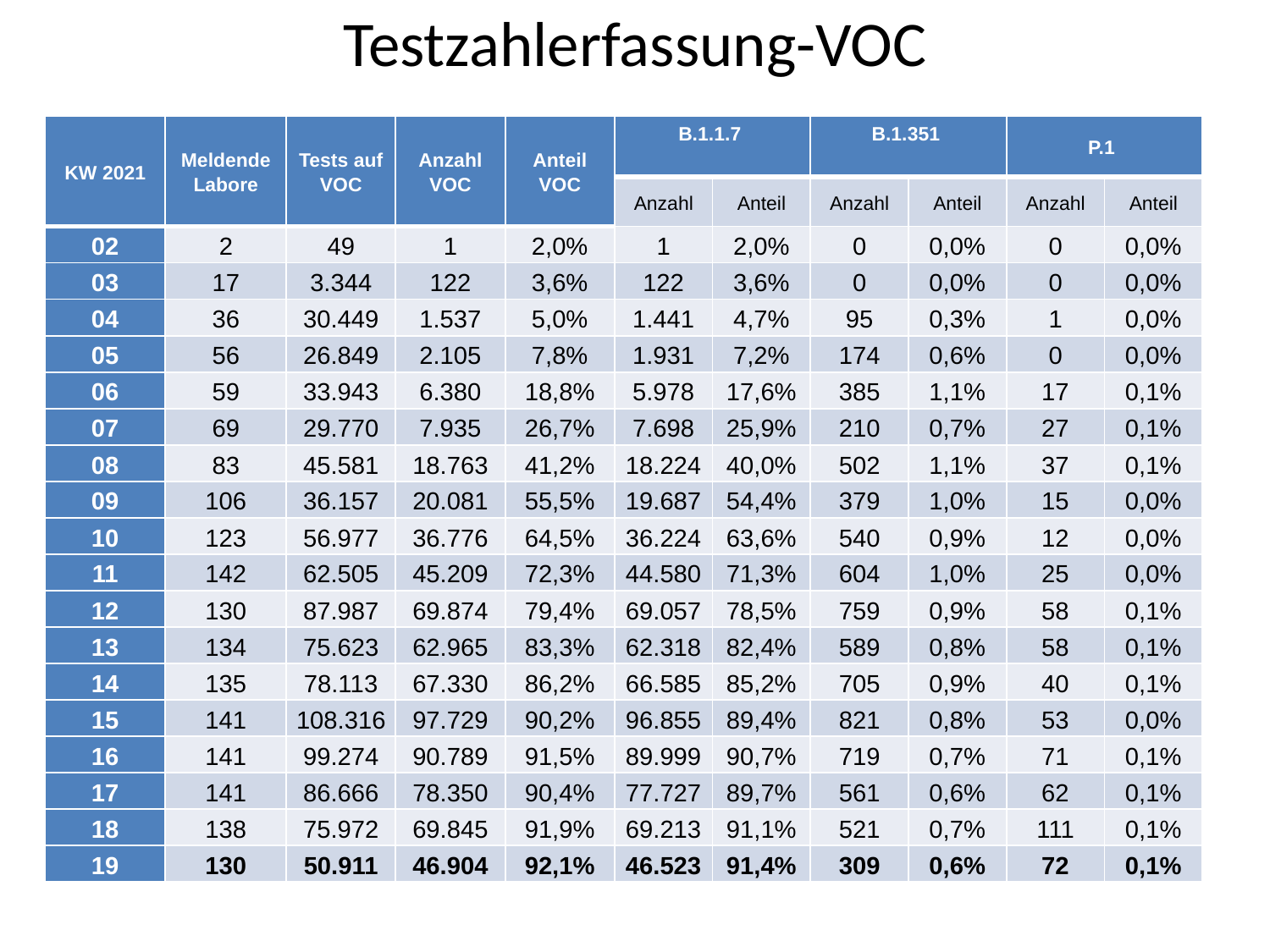

# Testzahlerfassung-VOC
| KW 2021 | Meldende Labore | Tests auf VOC | Anzahl VOC | Anteil VOC | B.1.1.7 |  | B.1.351 |  | P.1 |  |
| --- | --- | --- | --- | --- | --- | --- | --- | --- | --- | --- |
|  |  |  |  |  | Anzahl | Anteil | Anzahl | Anteil | Anzahl | Anteil |
| 02 | 2 | 49 | 1 | 2,0% | 1 | 2,0% | 0 | 0,0% | 0 | 0,0% |
| 03 | 17 | 3.344 | 122 | 3,6% | 122 | 3,6% | 0 | 0,0% | 0 | 0,0% |
| 04 | 36 | 30.449 | 1.537 | 5,0% | 1.441 | 4,7% | 95 | 0,3% | 1 | 0,0% |
| 05 | 56 | 26.849 | 2.105 | 7,8% | 1.931 | 7,2% | 174 | 0,6% | 0 | 0,0% |
| 06 | 59 | 33.943 | 6.380 | 18,8% | 5.978 | 17,6% | 385 | 1,1% | 17 | 0,1% |
| 07 | 69 | 29.770 | 7.935 | 26,7% | 7.698 | 25,9% | 210 | 0,7% | 27 | 0,1% |
| 08 | 83 | 45.581 | 18.763 | 41,2% | 18.224 | 40,0% | 502 | 1,1% | 37 | 0,1% |
| 09 | 106 | 36.157 | 20.081 | 55,5% | 19.687 | 54,4% | 379 | 1,0% | 15 | 0,0% |
| 10 | 123 | 56.977 | 36.776 | 64,5% | 36.224 | 63,6% | 540 | 0,9% | 12 | 0,0% |
| 11 | 142 | 62.505 | 45.209 | 72,3% | 44.580 | 71,3% | 604 | 1,0% | 25 | 0,0% |
| 12 | 130 | 87.987 | 69.874 | 79,4% | 69.057 | 78,5% | 759 | 0,9% | 58 | 0,1% |
| 13 | 134 | 75.623 | 62.965 | 83,3% | 62.318 | 82,4% | 589 | 0,8% | 58 | 0,1% |
| 14 | 135 | 78.113 | 67.330 | 86,2% | 66.585 | 85,2% | 705 | 0,9% | 40 | 0,1% |
| 15 | 141 | 108.316 | 97.729 | 90,2% | 96.855 | 89,4% | 821 | 0,8% | 53 | 0,0% |
| 16 | 141 | 99.274 | 90.789 | 91,5% | 89.999 | 90,7% | 719 | 0,7% | 71 | 0,1% |
| 17 | 141 | 86.666 | 78.350 | 90,4% | 77.727 | 89,7% | 561 | 0,6% | 62 | 0,1% |
| 18 | 138 | 75.972 | 69.845 | 91,9% | 69.213 | 91,1% | 521 | 0,7% | 111 | 0,1% |
| 19 | 130 | 50.911 | 46.904 | 92,1% | 46.523 | 91,4% | 309 | 0,6% | 72 | 0,1% |